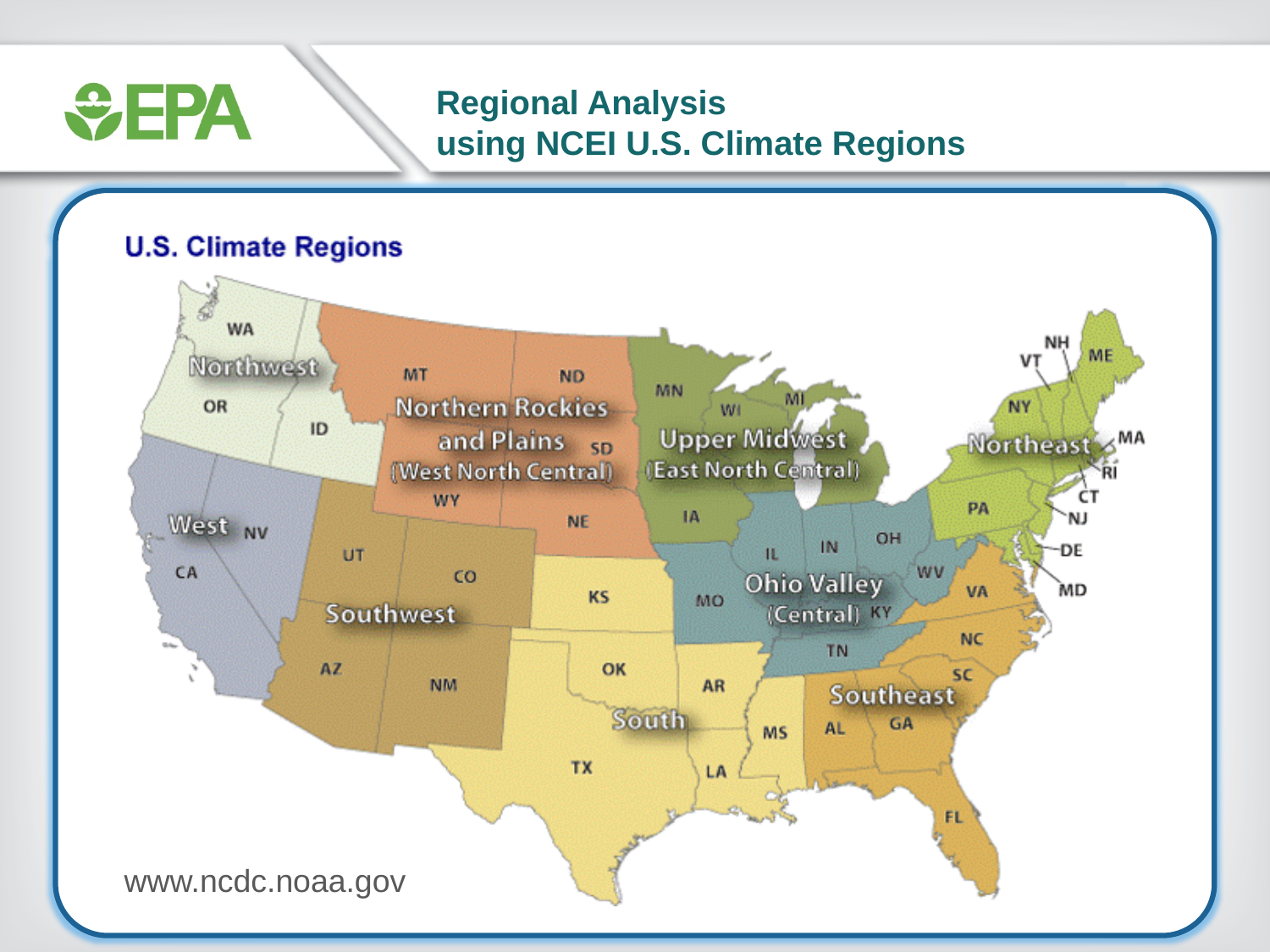

Regional Analysis
using NCEI U.S. Climate Regions

www.ncdc.noaa.gov